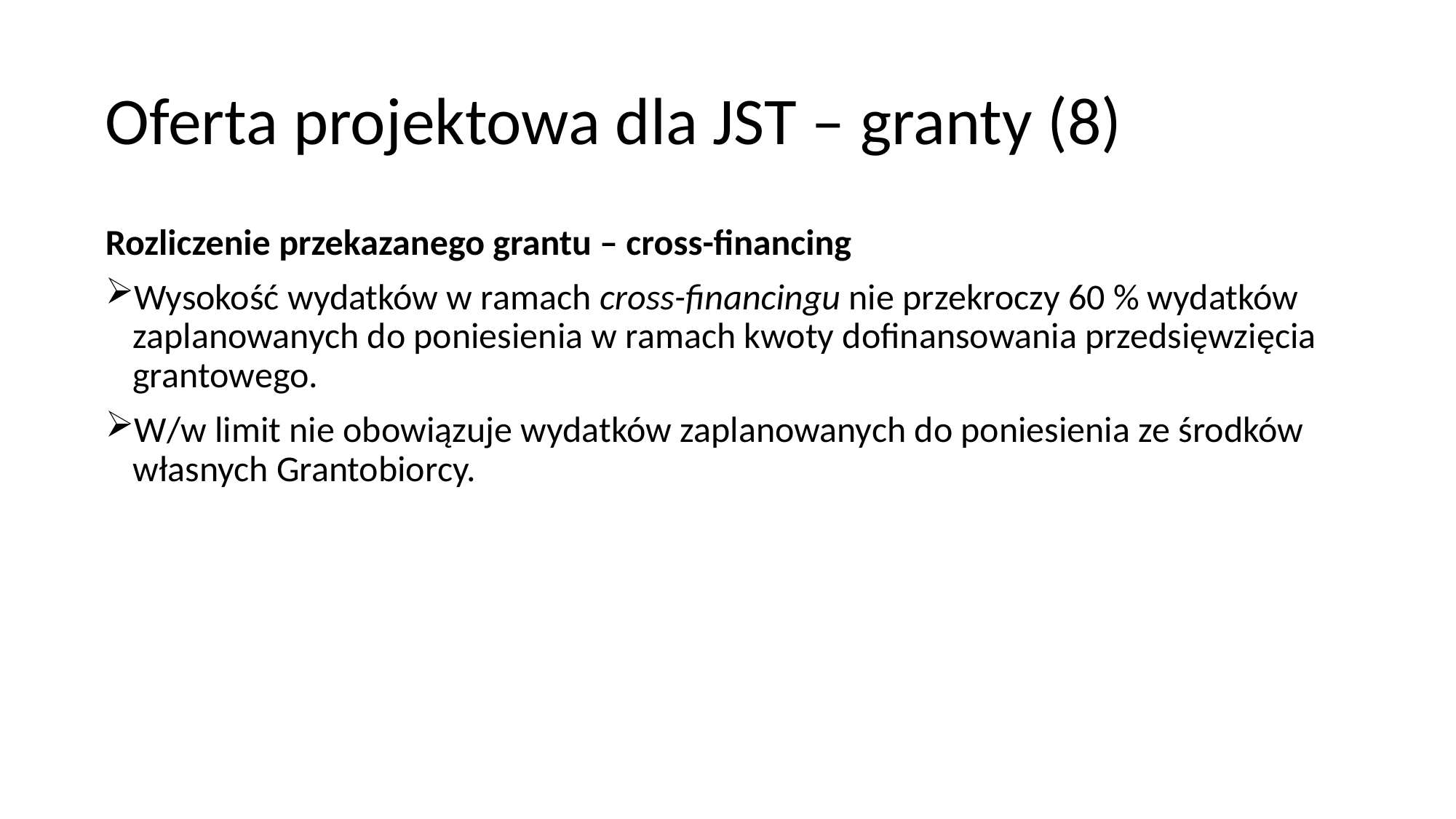

# Oferta projektowa dla JST – granty (8)
Rozliczenie przekazanego grantu – cross-financing
Wysokość wydatków w ramach cross-financingu nie przekroczy 60 % wydatków zaplanowanych do poniesienia w ramach kwoty dofinansowania przedsięwzięcia grantowego.
W/w limit nie obowiązuje wydatków zaplanowanych do poniesienia ze środków własnych Grantobiorcy.